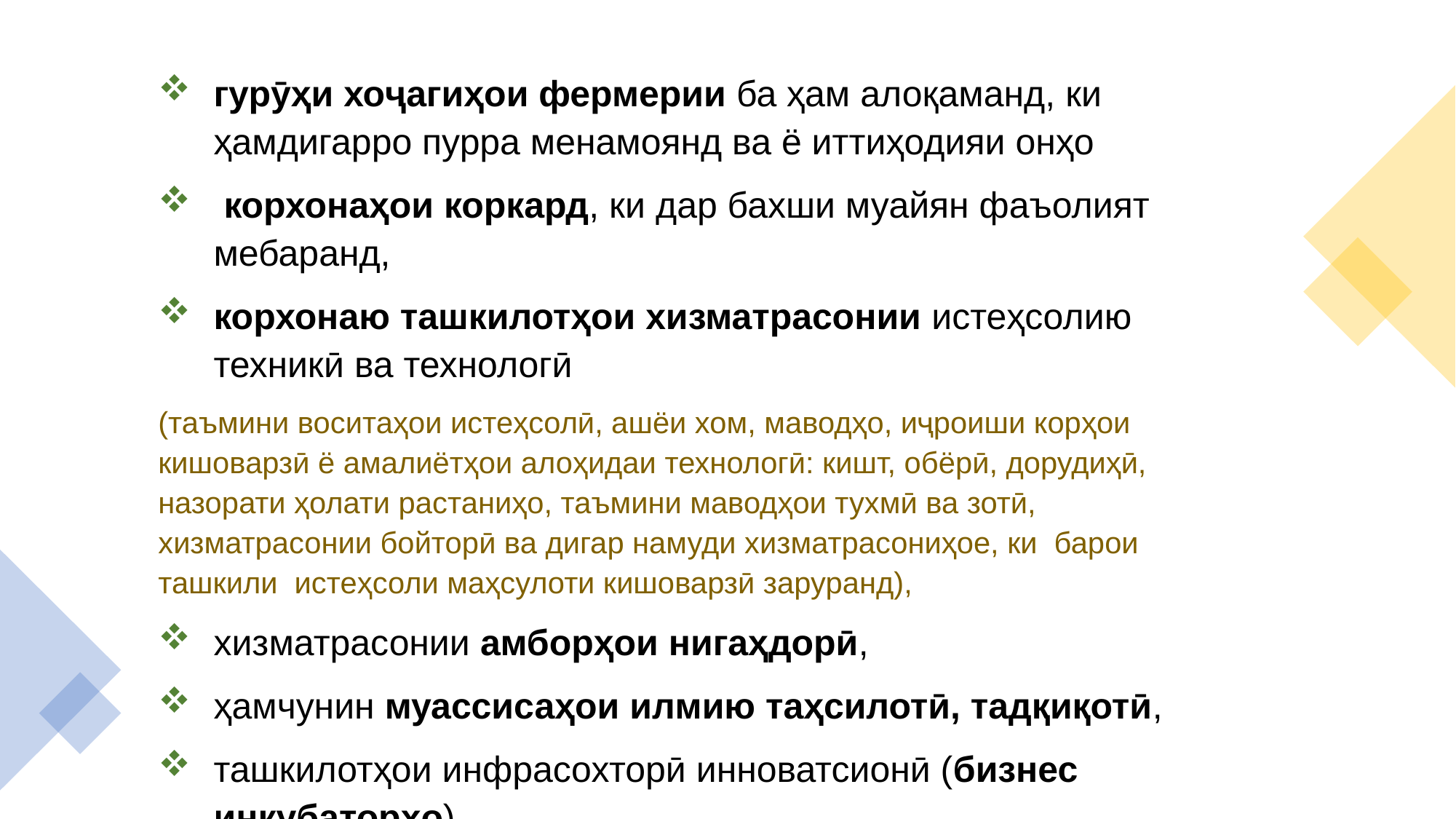

гурӯҳи хоҷагиҳои фермерии ба ҳам алоқаманд, ки ҳамдигарро пурра менамоянд ва ё иттиҳодияи онҳо
 корхонаҳои коркард, ки дар бахши муайян фаъолият мебаранд,
корхонаю ташкилотҳои хизматрасонии истеҳсолию техникӣ ва технологӣ
(таъмини воситаҳои истеҳсолӣ, ашёи хом, маводҳо, иҷроиши корҳои кишоварзӣ ё амалиётҳои алоҳидаи технологӣ: кишт, обёрӣ, дорудиҳӣ, назорати ҳолати растаниҳо, таъмини маводҳои тухмӣ ва зотӣ, хизматрасонии бойторӣ ва дигар намуди хизматрасониҳое, ки  барои ташкили  истеҳсоли маҳсулоти кишоварзӣ заруранд),
хизматрасонии амборҳои нигаҳдорӣ,
ҳамчунин муассисаҳои илмию таҳсилотӣ, тадқиқотӣ,
ташкилотҳои инфрасохторӣ инноватсионӣ (бизнес инкубаторҳо)